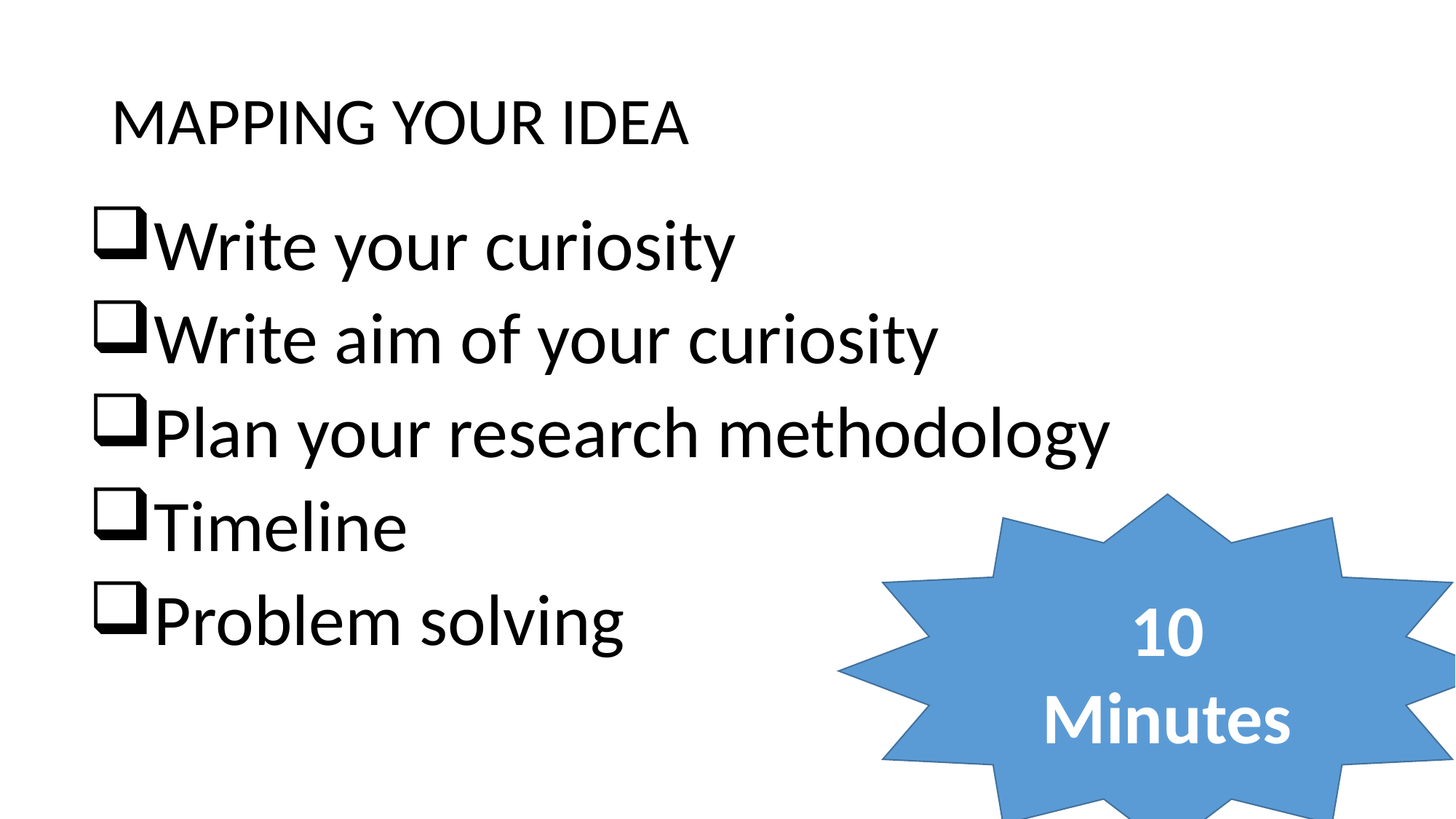

# MAPPING YOUR IDEA
Write your curiosity
Write aim of your curiosity
Plan your research methodology
Timeline
Problem solving
10 Minutes